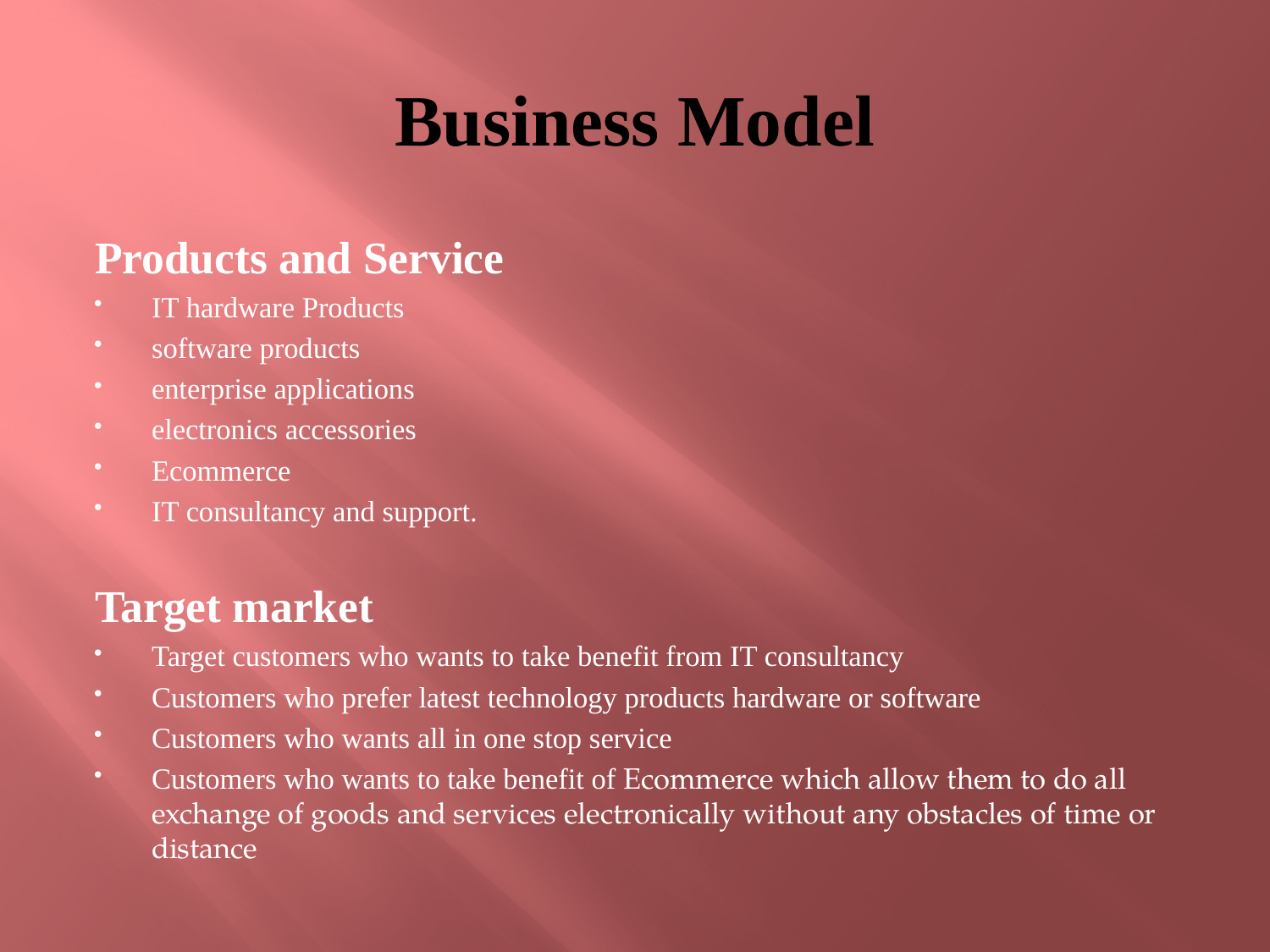

# Business Model
Products and Service
IT hardware Products
software products
enterprise applications
electronics accessories
Ecommerce
IT consultancy and support.

Target market
Target customers who wants to take benefit from IT consultancy
Customers who prefer latest technology products hardware or software
Customers who wants all in one stop service
Customers who wants to take benefit of Ecommerce which allow them to do all exchange of goods and services electronically without any obstacles of time or distance